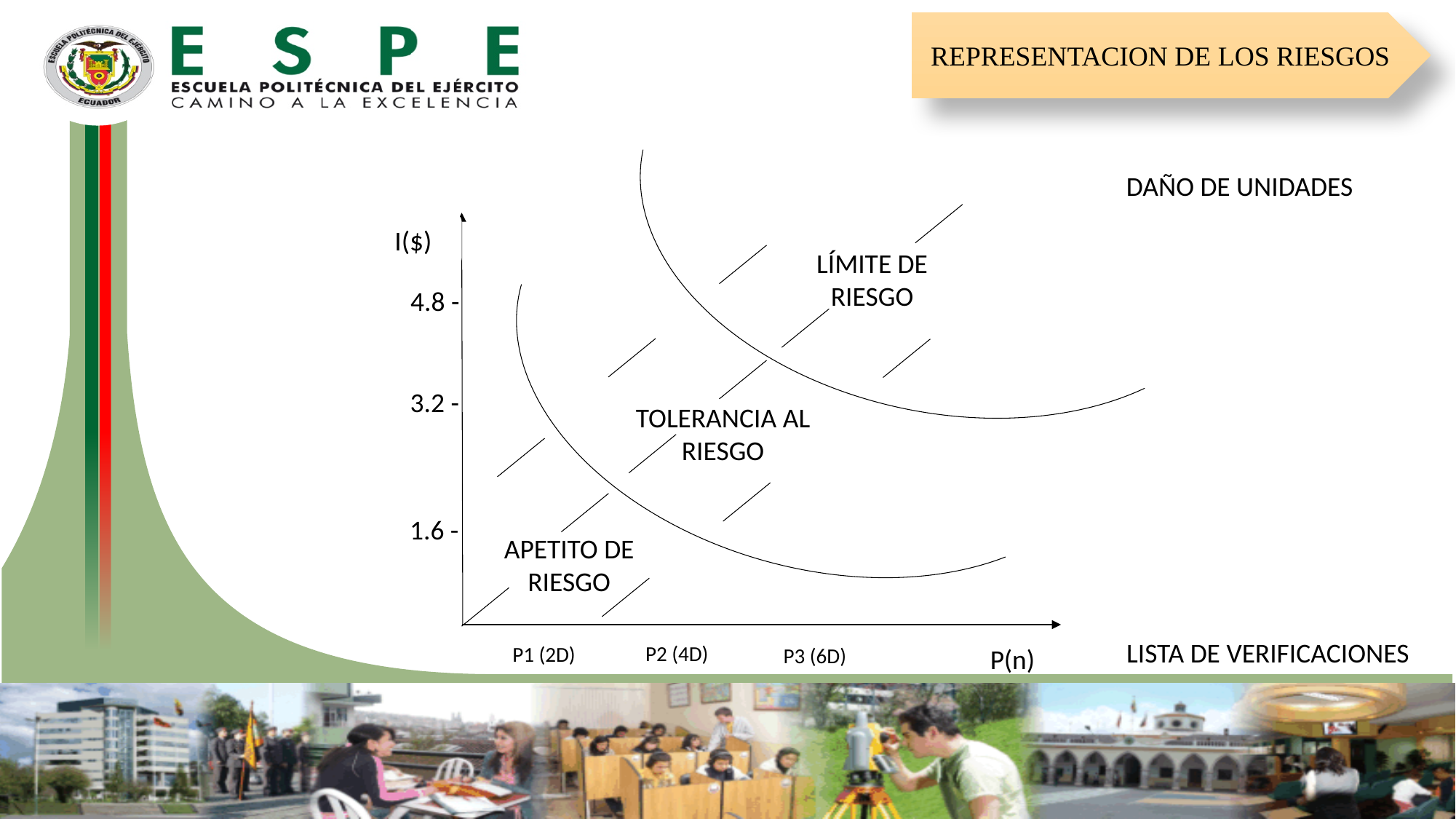

REPRESENTACION DE LOS RIESGOS

DAÑO DE UNIDADES

I($)
LÍMITE DE RIESGO
4.8 -
3.2 -
TOLERANCIA AL RIESGO
1.6 -
APETITO DE RIESGO
LISTA DE VERIFICACIONES
P2 (4D)
P1 (2D)
P3 (6D)
P(n)